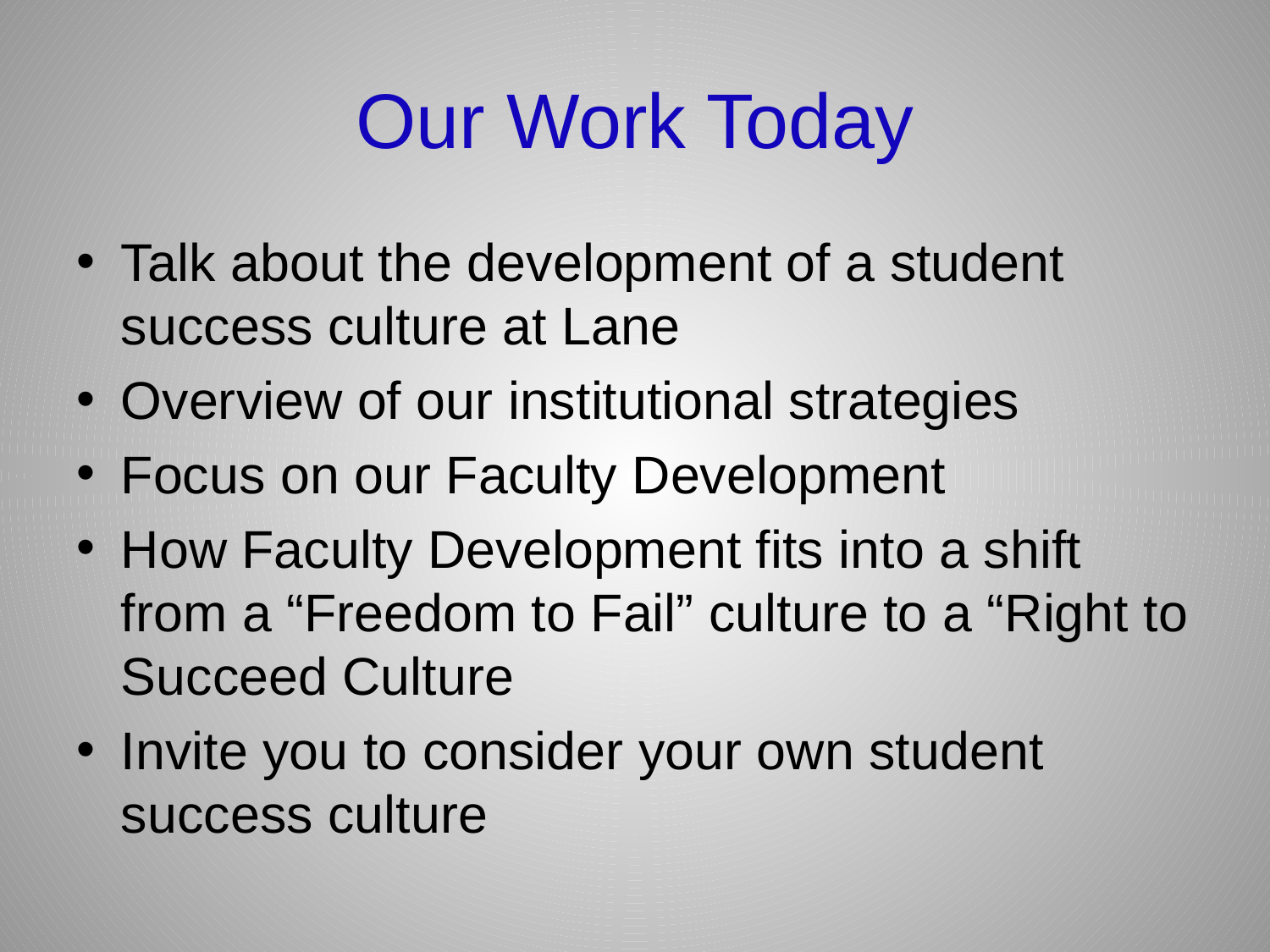

# Our Work Today
Talk about the development of a student success culture at Lane
Overview of our institutional strategies
Focus on our Faculty Development
How Faculty Development fits into a shift from a “Freedom to Fail” culture to a “Right to Succeed Culture
Invite you to consider your own student success culture